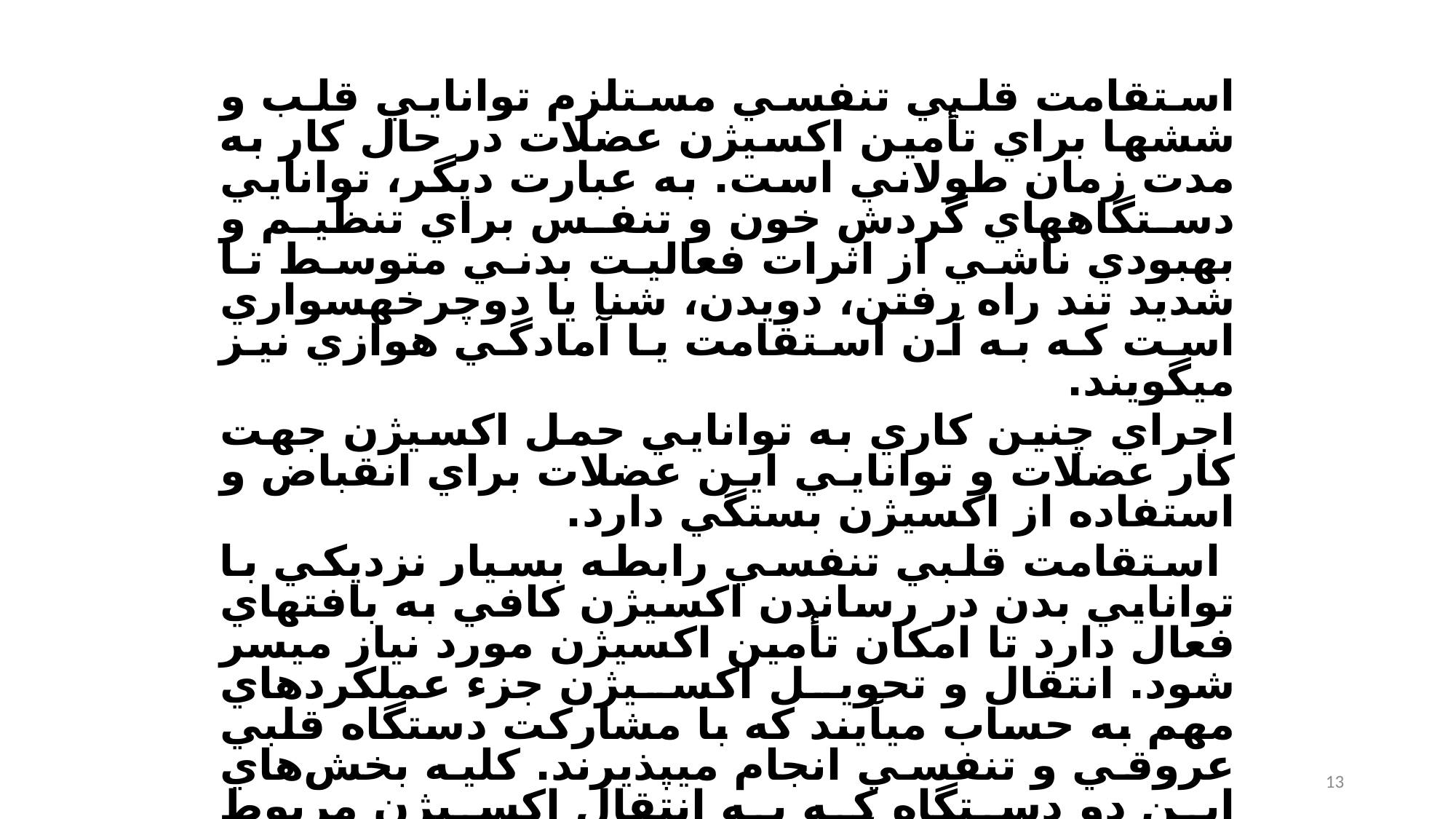

استقامت قلبي تنفسي مستلزم توانايي قلب و ششها براي تأمين اكسيژن عضلات در حال كار به مدت زمان طولاني است. به عبارت ديگر، توانايي دستگاههاي گردش خون و تنفس براي تنظيم و بهبودي ناشي از اثرات فعاليت بدني متوسط تا شديد تند راه رفتن، دويدن، شنا يا دوچرخه‎سواري است كه به آن استقامت يا آمادگي هوازي نيز مي‎گويند.
اجراي چنين كاري به توانايي حمل اكسيژن جهت كار عضلات و توانايي اين عضلات براي انقباض و استفاده از اكسيژن بستگي دارد.
 استقامت قلبي تنفسي رابطه بسيار نزديكي با توانايي بدن در رساندن اكسيژن كافي به بافتهاي فعال دارد تا امكان تأمين اكسيژن مورد نياز ميسر شود. انتقال و تحويل اكسيژن جزء عملكردهاي مهم به حساب مي‎آيند كه با مشاركت دستگاه قلبي عروقي و تنفسي انجام مي‎پذيرند. كليه بخش‌هاي اين دو دستگاه كه به انتقال اكسيژن مربوط مي‎شوند، مجموعاً به دستگاه انتقال اكسيژن معروف است.
 هر قدر بدن بتواند اكسيژن بيشتري جذب كند، به همان اندازه نيز كار بيشتري را مي‎تواند انجام دهد و بدن با خستگي كمتري نيز روبرو مي‎شود.

13